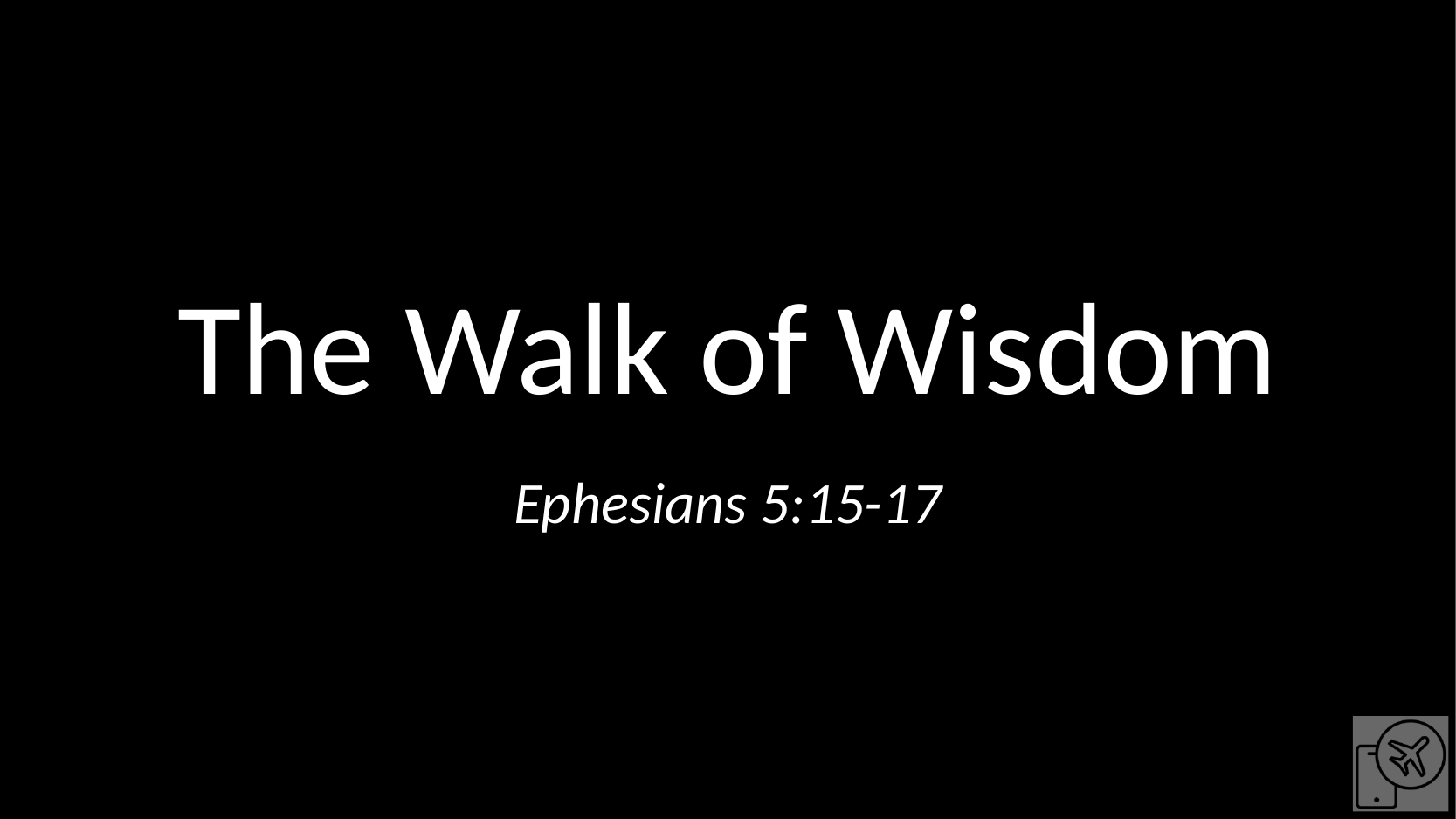

# The Walk of Wisdom
Ephesians 5:15-17